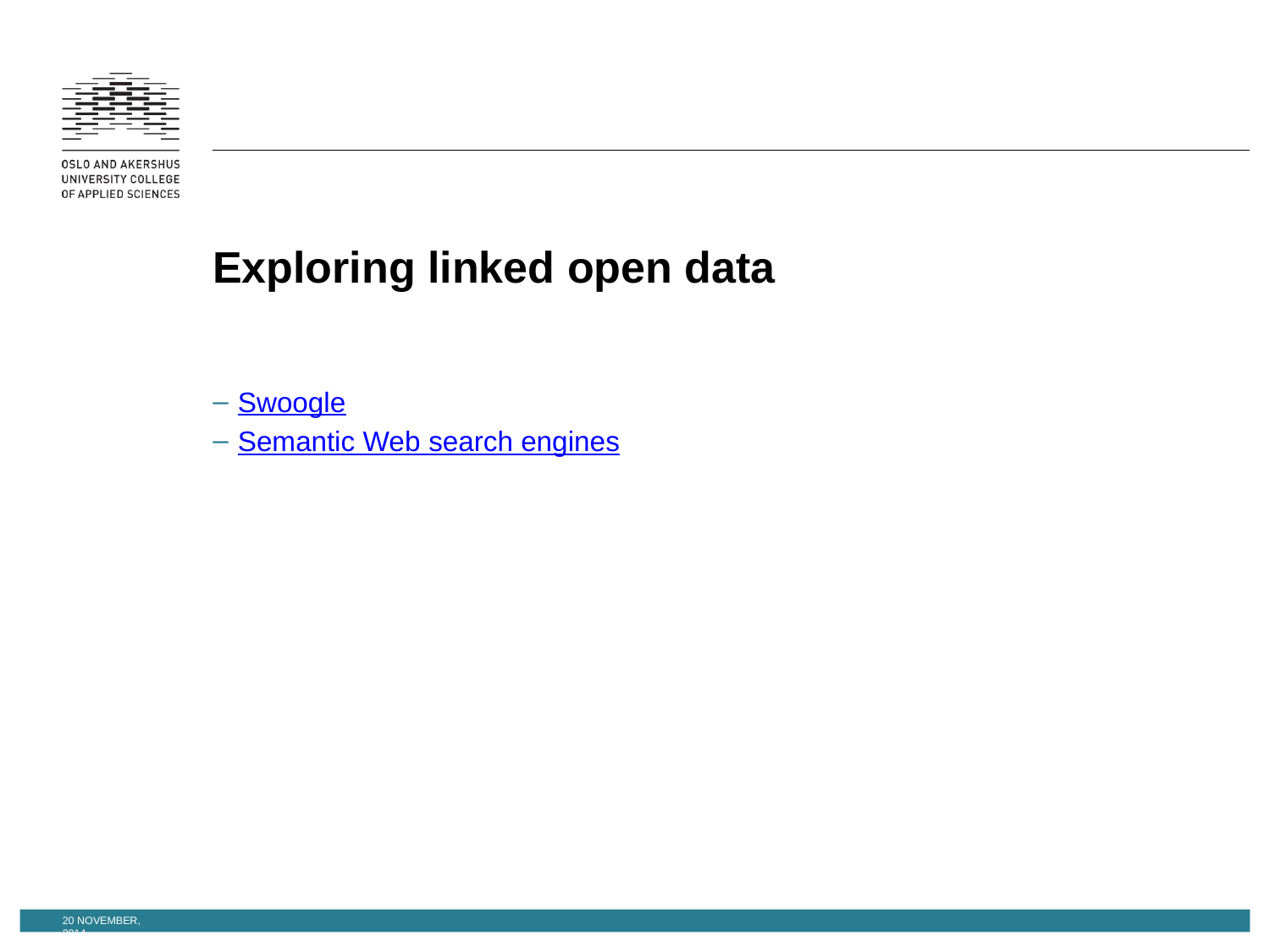

# Exploring linked open data
Swoogle
Semantic Web search engines
20 November, 2014